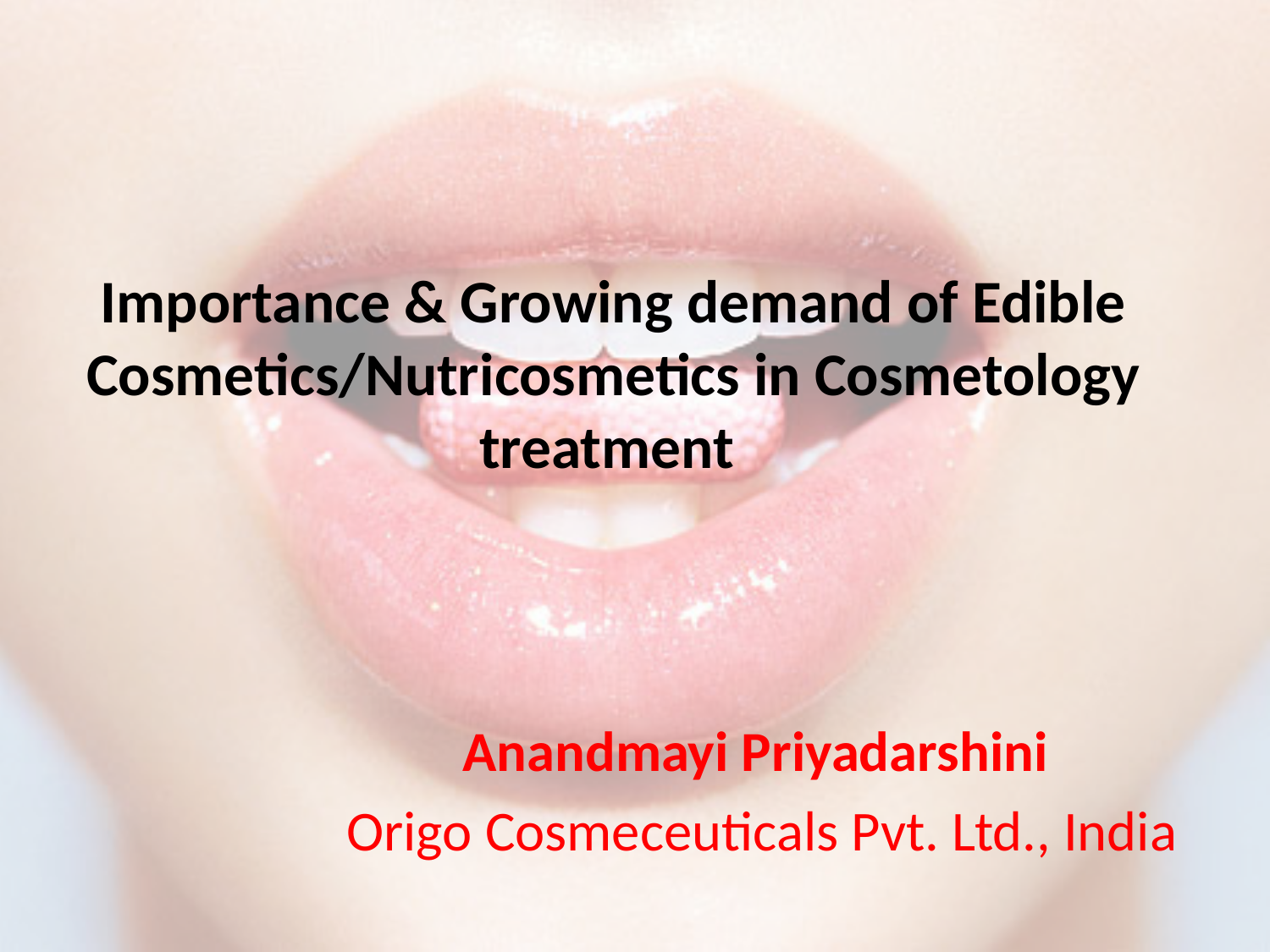

# Importance & Growing demand of Edible Cosmetics/Nutricosmetics in Cosmetology treatment
Anandmayi Priyadarshini
Origo Cosmeceuticals Pvt. Ltd., India